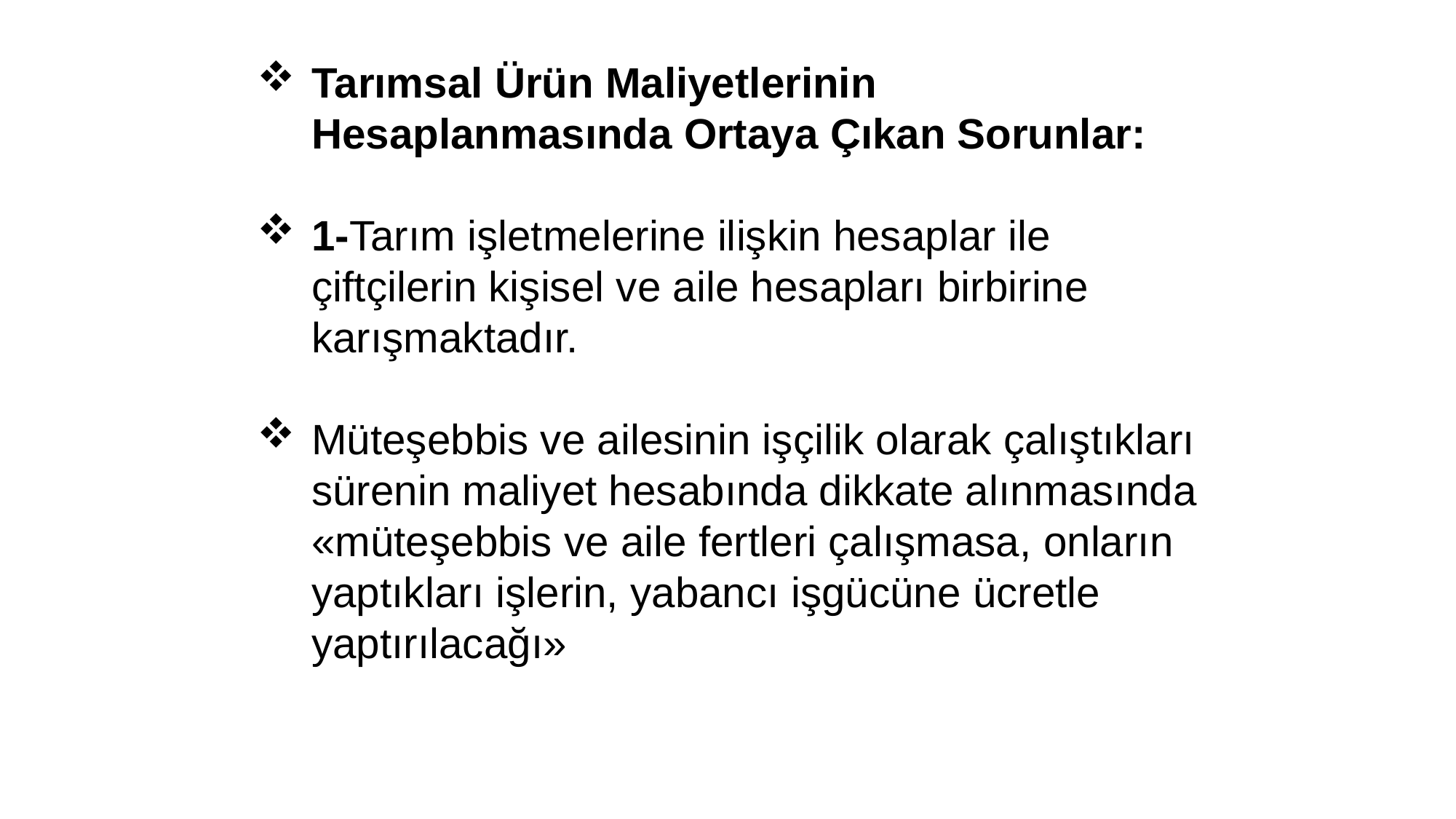

Tarımsal Ürün Maliyetlerinin Hesaplanmasında Ortaya Çıkan Sorunlar:

1-Tarım işletmelerine ilişkin hesaplar ile çiftçilerin kişisel ve aile hesapları birbirine karışmaktadır.

Müteşebbis ve ailesinin işçilik olarak çalıştıkları sürenin maliyet hesabında dikkate alınmasında «müteşebbis ve aile fertleri çalışmasa, onların yaptıkları işlerin, yabancı işgücüne ücretle yaptırılacağı»